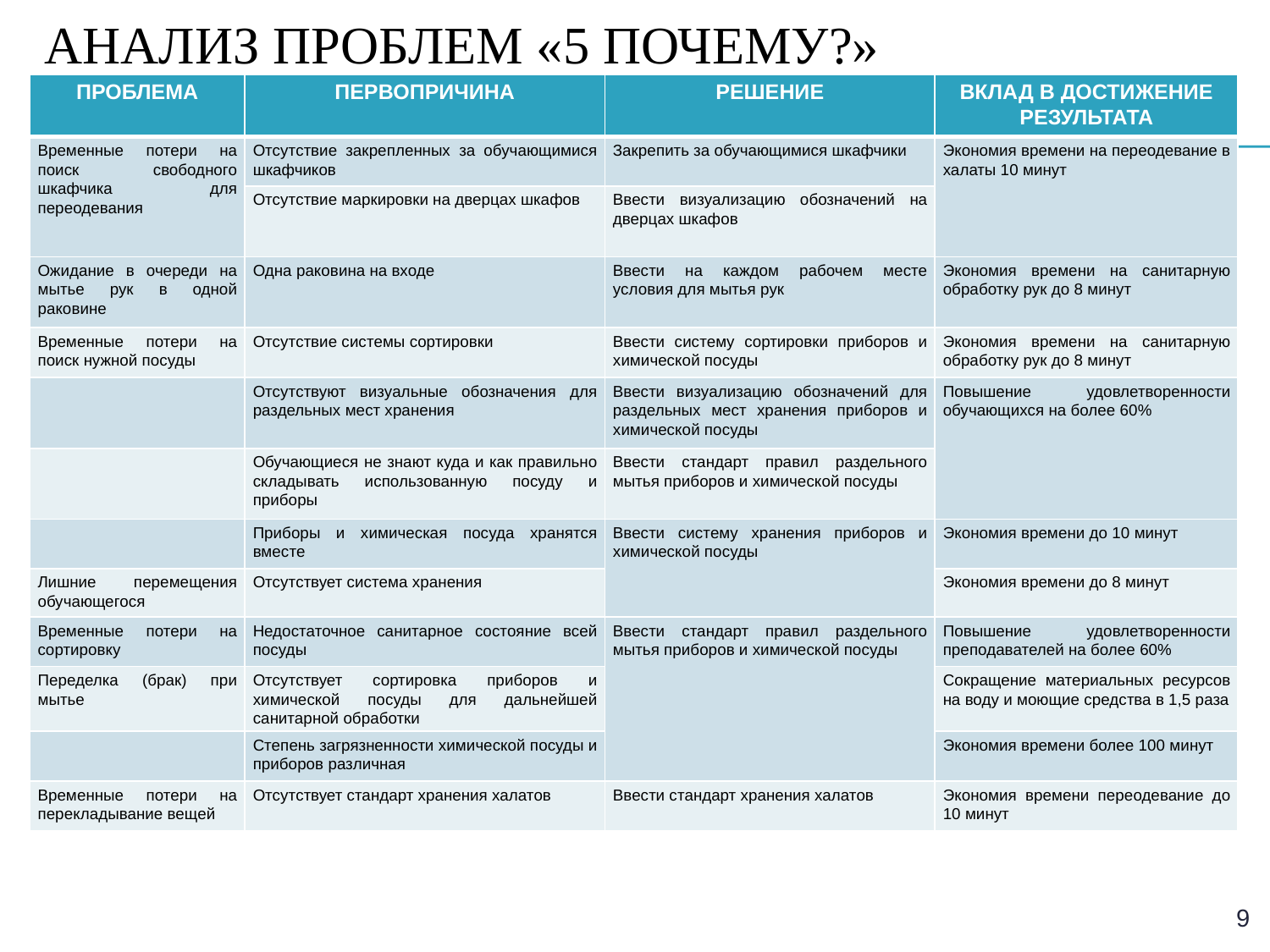

# Анализ проблем «5 почему?»
| ПРОБЛЕМА | ПЕРВОПРИЧИНА | РЕШЕНИЕ | ВКЛАД В ДОСТИЖЕНИЕ РЕЗУЛЬТАТА |
| --- | --- | --- | --- |
| Временные потери на поиск свободного шкафчика для переодевания | Отсутствие закрепленных за обучающимися шкафчиков | Закрепить за обучающимися шкафчики | Экономия времени на переодевание в халаты 10 минут |
|  | Отсутствие маркировки на дверцах шкафов | Ввести визуализацию обозначений на дверцах шкафов |  |
| Ожидание в очереди на мытье рук в одной раковине | Одна раковина на входе | Ввести на каждом рабочем месте условия для мытья рук | Экономия времени на санитарную обработку рук до 8 минут |
| Временные потери на поиск нужной посуды | Отсутствие системы сортировки | Ввести систему сортировки приборов и химической посуды | Экономия времени на санитарную обработку рук до 8 минут |
|  | Отсутствуют визуальные обозначения для раздельных мест хранения | Ввести визуализацию обозначений для раздельных мест хранения приборов и химической посуды | Повышение удовлетворенности обучающихся на более 60% |
|  | Обучающиеся не знают куда и как правильно складывать использованную посуду и приборы | Ввести стандарт правил раздельного мытья приборов и химической посуды |  |
|  | Приборы и химическая посуда хранятся вместе | Ввести систему хранения приборов и химической посуды | Экономия времени до 10 минут |
| Лишние перемещения обучающегося | Отсутствует система хранения |  | Экономия времени до 8 минут |
| Временные потери на сортировку | Недостаточное санитарное состояние всей посуды | Ввести стандарт правил раздельного мытья приборов и химической посуды | Повышение удовлетворенности преподавателей на более 60% |
| Переделка (брак) при мытье | Отсутствует сортировка приборов и химической посуды для дальнейшей санитарной обработки |  | Сокращение материальных ресурсов на воду и моющие средства в 1,5 раза |
|  | Степень загрязненности химической посуды и приборов различная |  | Экономия времени более 100 минут |
| Временные потери на перекладывание вещей | Отсутствует стандарт хранения халатов | Ввести стандарт хранения халатов | Экономия времени переодевание до 10 минут |
9